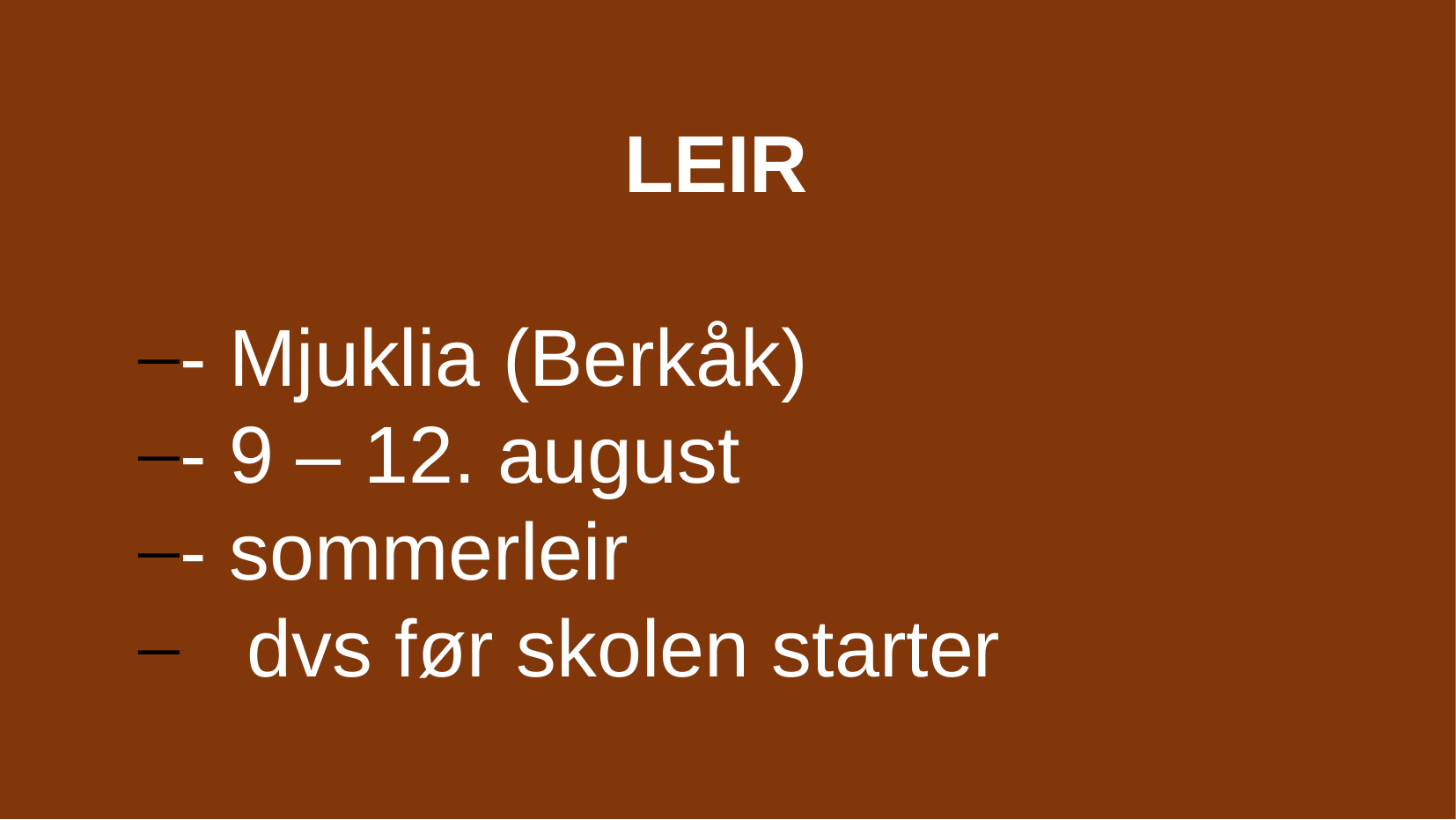

LEIR

- Mjuklia (Berkåk)
- 9 – 12. august
- sommerleir
   dvs før skolen starter